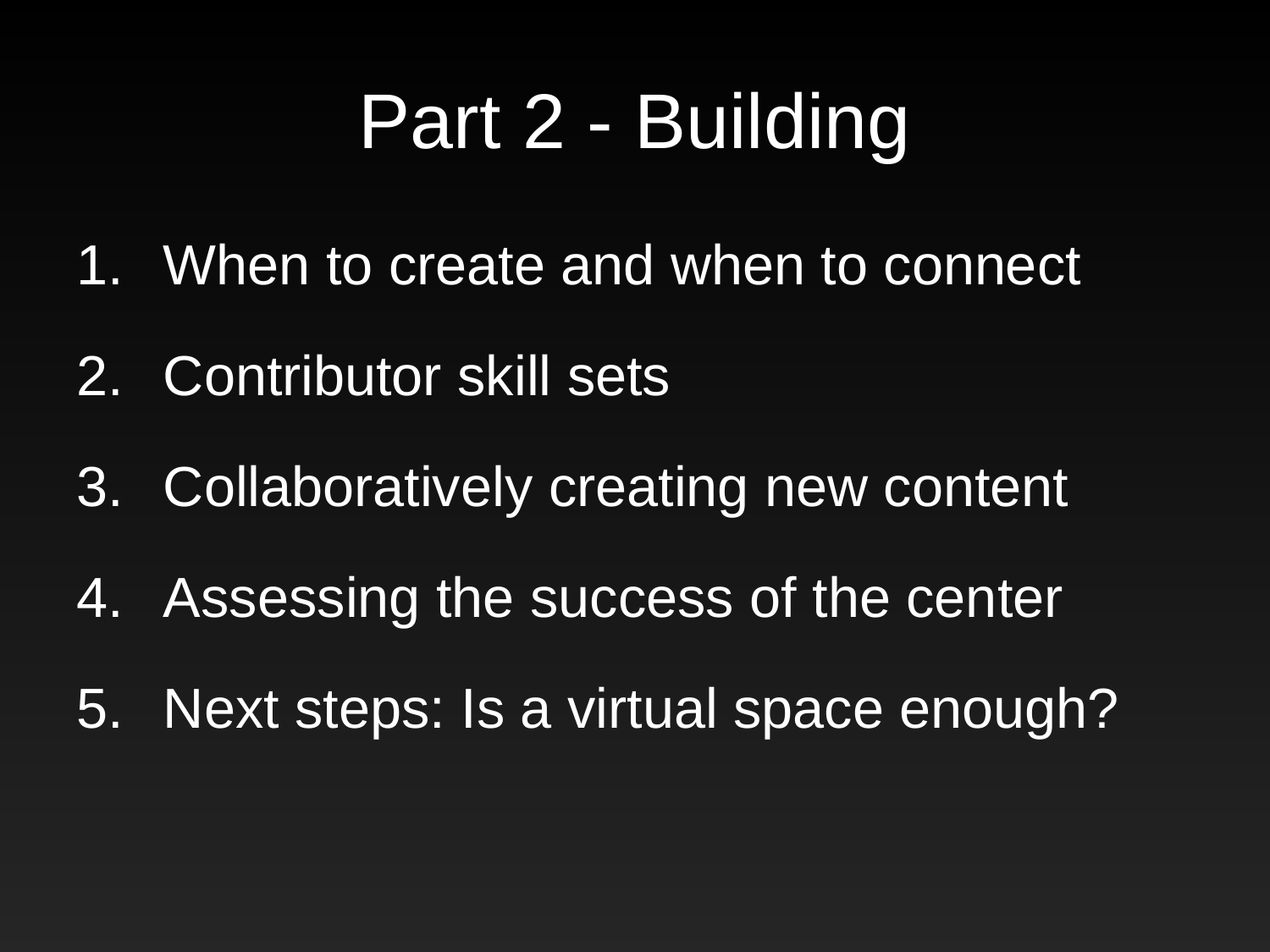

# Part 2 - Building
 When to create and when to connect
 Contributor skill sets
 Collaboratively creating new content
 Assessing the success of the center
 Next steps: Is a virtual space enough?